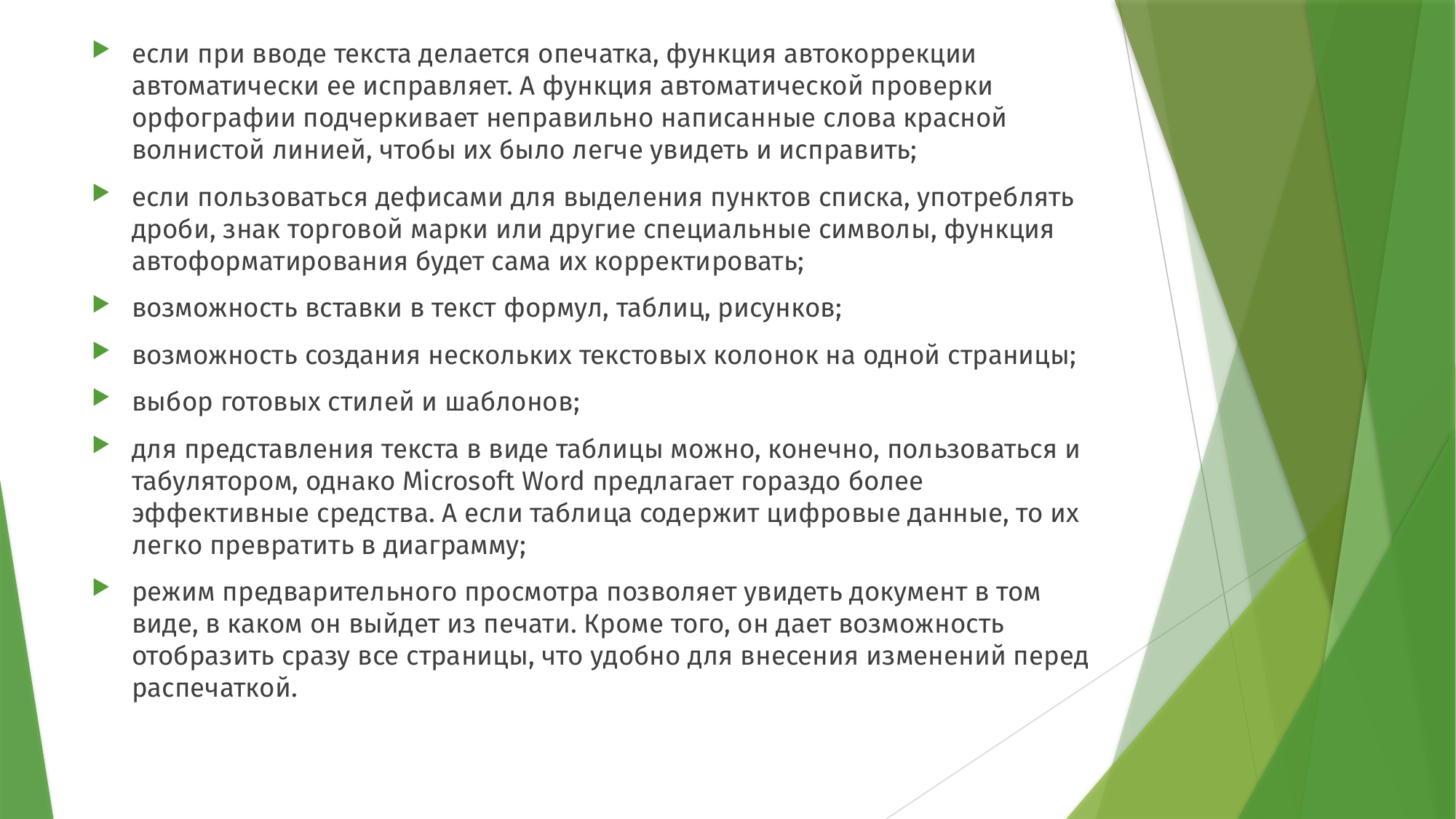

если при вводе текста делается опечатка, функция автокоррекции автоматически ее исправляет. А функция автоматической проверки орфографии подчеркивает неправильно написанные слова красной волнистой линией, чтобы их было легче увидеть и исправить;
если пользоваться дефисами для выделения пунктов списка, употреблять дроби, знак торговой марки или другие специальные символы, функция автоформатирования будет сама их корректировать;
возможность вставки в текст формул, таблиц, рисунков;
возможность создания нескольких текстовых колонок на одной страницы;
выбор готовых стилей и шаблонов;
для представления текста в виде таблицы можно, конечно, пользоваться и табулятором, однако Microsoft Word предлагает гораздо более эффективные средства. А если таблица содержит цифровые данные, то их легко превратить в диаграмму;
режим предварительного просмотра позволяет увидеть документ в том виде, в каком он выйдет из печати. Кроме того, он дает возможность отобразить сразу все страницы, что удобно для внесения изменений перед распечаткой.